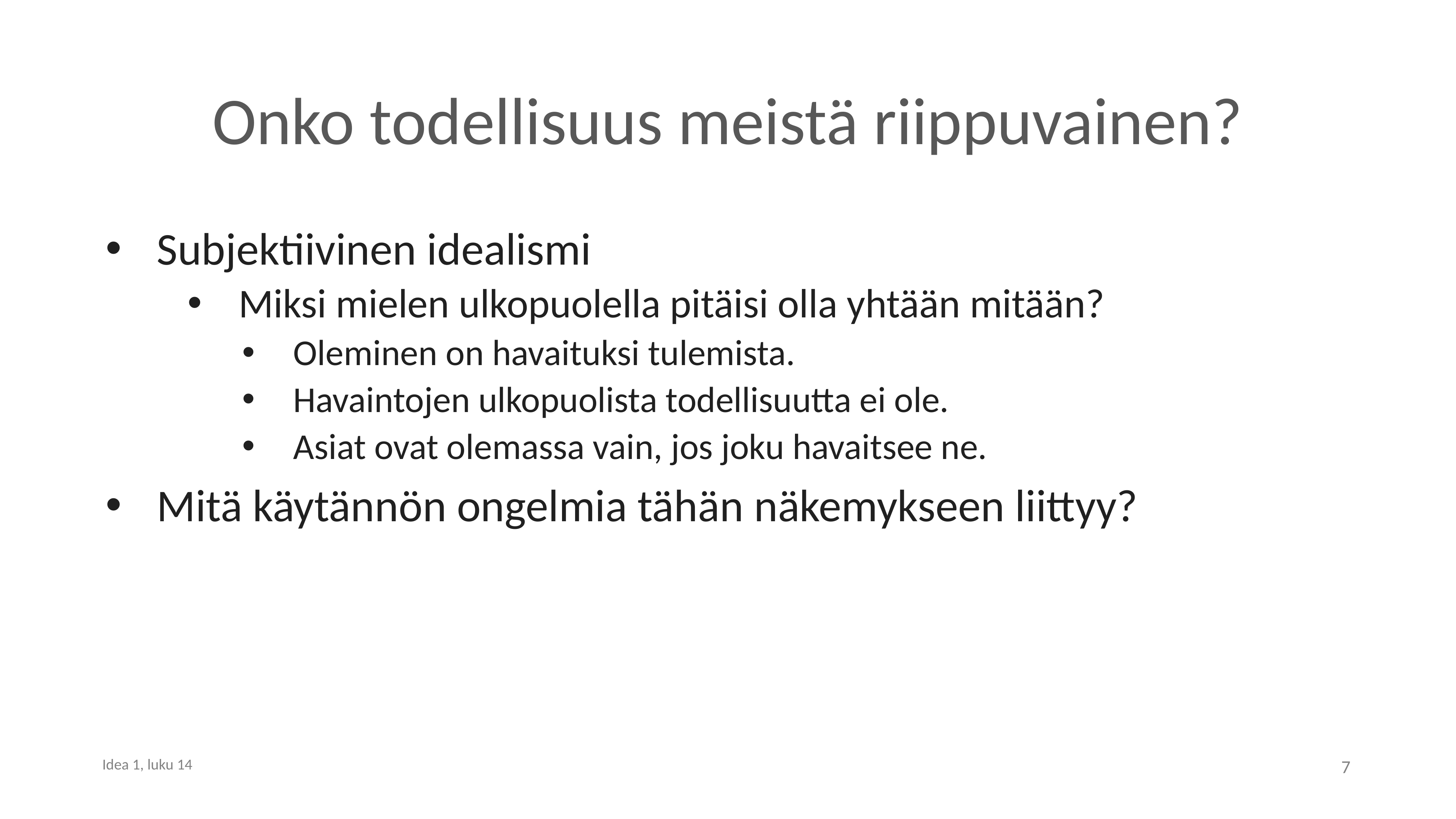

# Onko todellisuus meistä riippuvainen?
Subjektiivinen idealismi
Miksi mielen ulkopuolella pitäisi olla yhtään mitään?
Oleminen on havaituksi tulemista.
Havaintojen ulkopuolista todellisuutta ei ole.
Asiat ovat olemassa vain, jos joku havaitsee ne.
Mitä käytännön ongelmia tähän näkemykseen liittyy?

7
Idea 1, luku 14